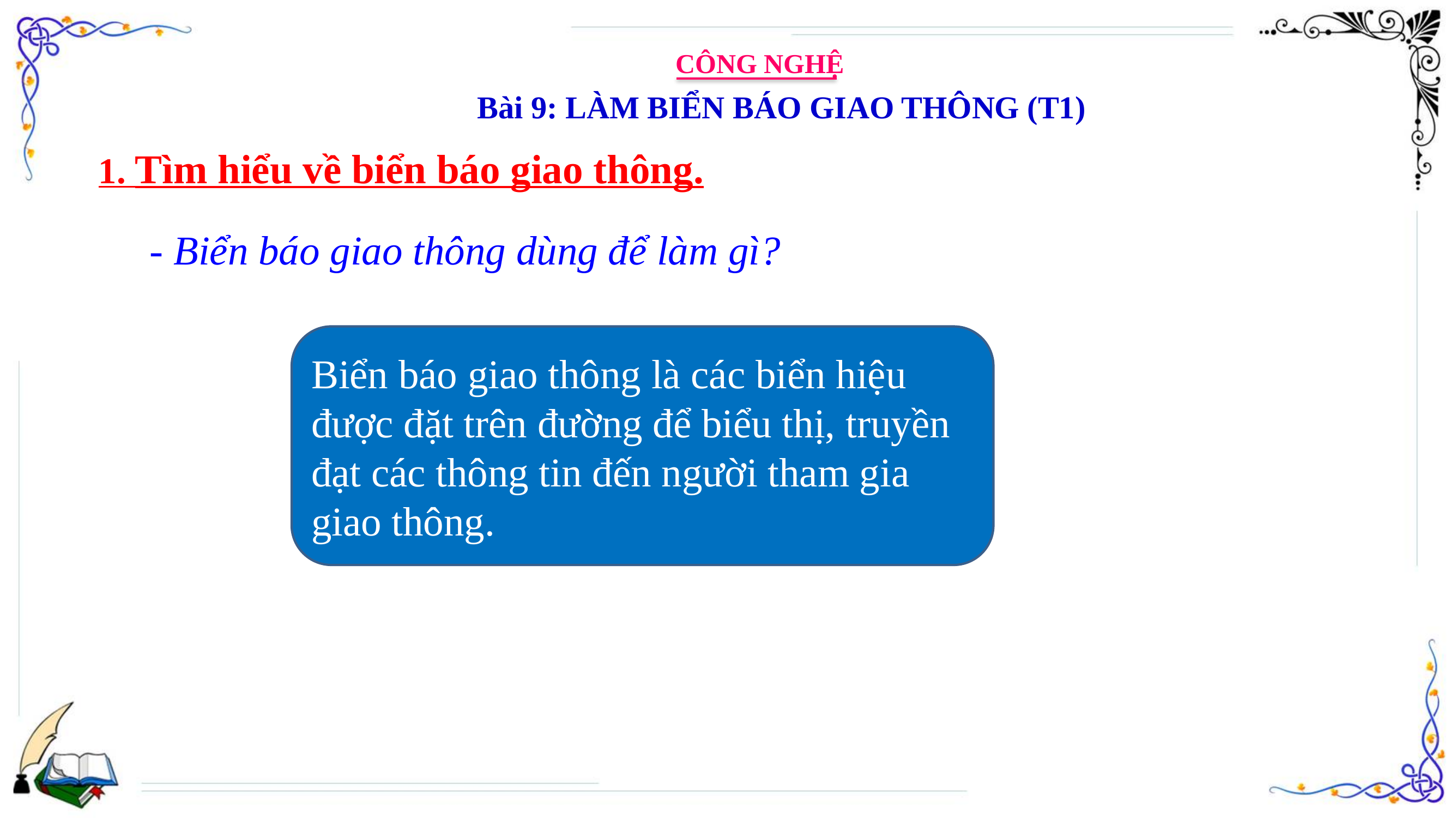

CÔNG NGHỆ
Bài 9: LÀM BIỂN BÁO GIAO THÔNG (T1)
1. Tìm hiểu về biển báo giao thông.
- Biển báo giao thông dùng để làm gì?

Biển báo giao thông là các biển hiệu được đặt trên đường để biểu thị, truyền đạt các thông tin đến người tham gia giao thông.